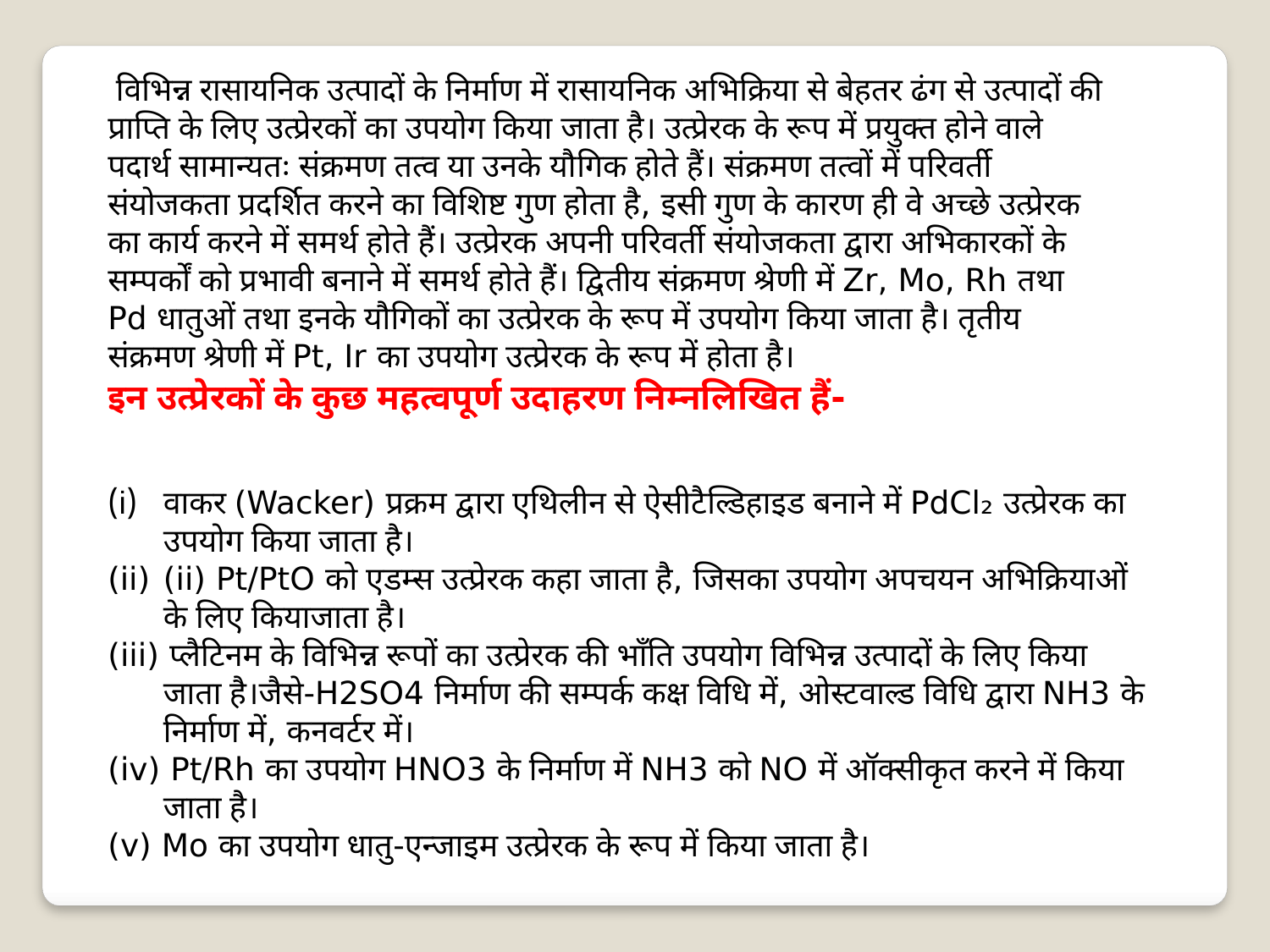

विभिन्न रासायनिक उत्पादों के निर्माण में रासायनिक अभिक्रिया से बेहतर ढंग से उत्पादों की प्राप्ति के लिए उत्प्रेरकों का उपयोग किया जाता है। उत्प्रेरक के रूप में प्रयुक्त होने वाले पदार्थ सामान्यतः संक्रमण तत्व या उनके यौगिक होते हैं। संक्रमण तत्वों में परिवर्ती संयोजकता प्रदर्शित करने का विशिष्ट गुण होता है, इसी गुण के कारण ही वे अच्छे उत्प्रेरक का कार्य करने में समर्थ होते हैं। उत्प्रेरक अपनी परिवर्ती संयोजकता द्वारा अभिकारकों के सम्पर्कों को प्रभावी बनाने में समर्थ होते हैं। द्वितीय संक्रमण श्रेणी में Zr, Mo, Rh तथा Pd धातुओं तथा इनके यौगिकों का उत्प्रेरक के रूप में उपयोग किया जाता है। तृतीय संक्रमण श्रेणी में Pt, Ir का उपयोग उत्प्रेरक के रूप में होता है।
इन उत्प्रेरकों के कुछ महत्वपूर्ण उदाहरण निम्नलिखित हैं-
वाकर (Wacker) प्रक्रम द्वारा एथिलीन से ऐसीटैल्डिहाइड बनाने में PdCl₂ उत्प्रेरक का उपयोग किया जाता है।
(ii) Pt/PtO को एडम्स उत्प्रेरक कहा जाता है, जिसका उपयोग अपचयन अभिक्रियाओं के लिए कियाजाता है।
(iii) प्लैटिनम के विभिन्न रूपों का उत्प्रेरक की भाँति उपयोग विभिन्न उत्पादों के लिए किया जाता है।जैसे-H2SO4 निर्माण की सम्पर्क कक्ष विधि में, ओस्टवाल्ड विधि द्वारा NH3 के निर्माण में, कनवर्टर में।
(iv) Pt/Rh का उपयोग HNO3 के निर्माण में NH3 को NO में ऑक्सीकृत करने में किया जाता है।
(v) Mo का उपयोग धातु-एन्जाइम उत्प्रेरक के रूप में किया जाता है।